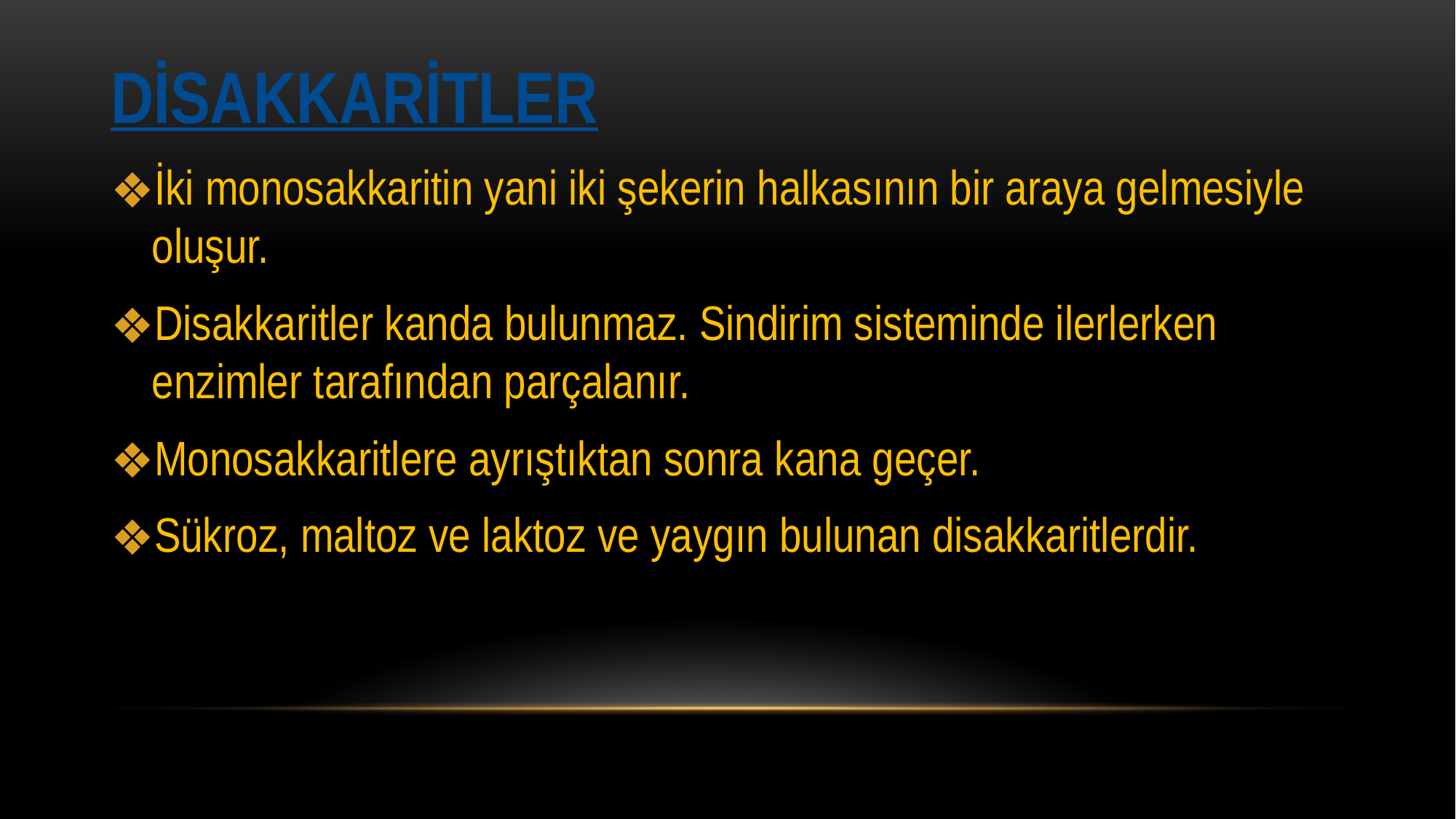

DİSAKKARİTLER
İki monosakkaritin yani iki şekerin halkasının bir araya gelmesiyle oluşur.
Disakkaritler kanda bulunmaz. Sindirim sisteminde ilerlerken enzimler tarafından parçalanır.
Monosakkaritlere ayrıştıktan sonra kana geçer.
Sükroz, maltoz ve laktoz ve yaygın bulunan disakkaritlerdir.